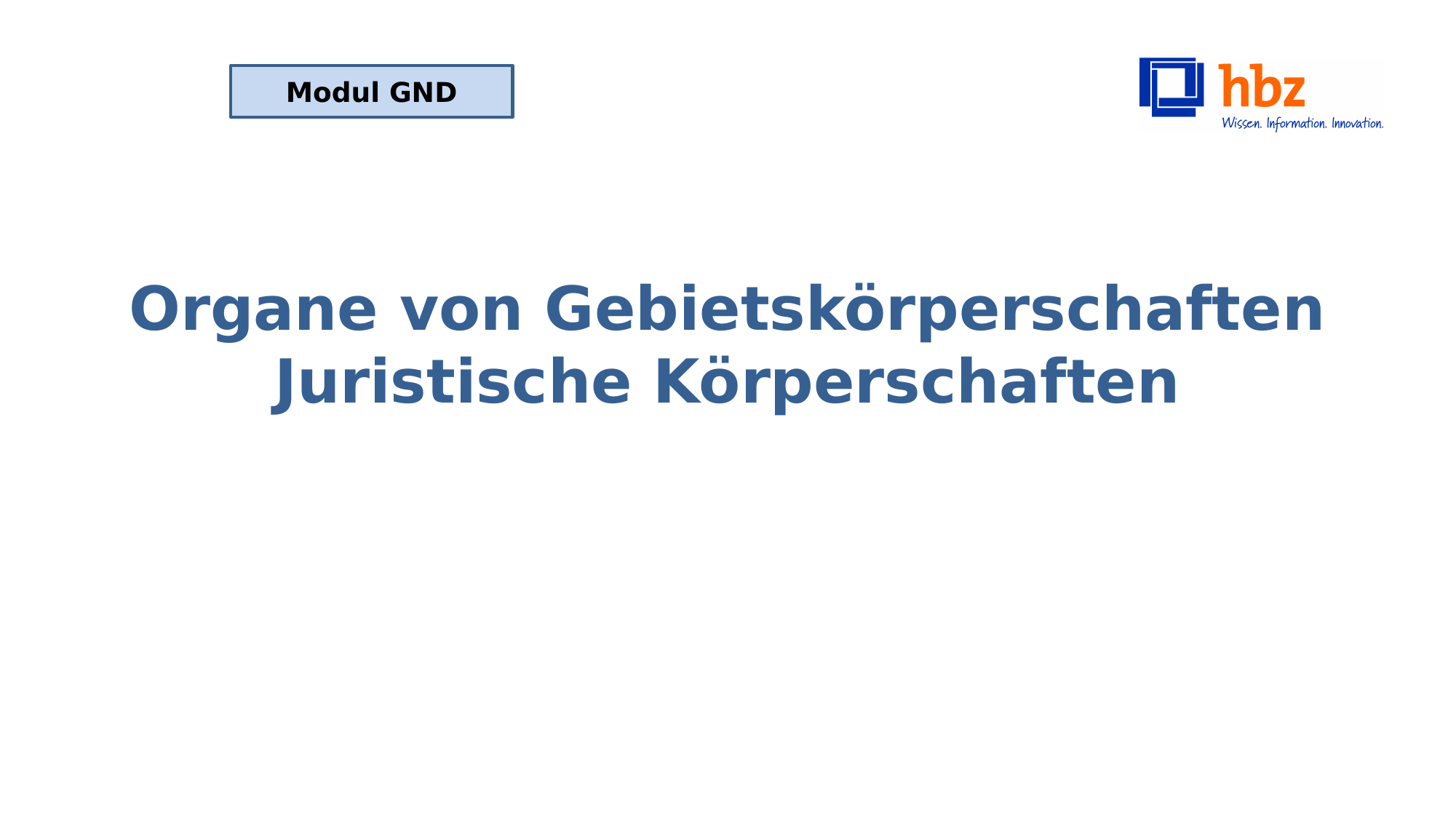

Modul GND
# Organe von Gebietskörperschaften Juristische Körperschaften